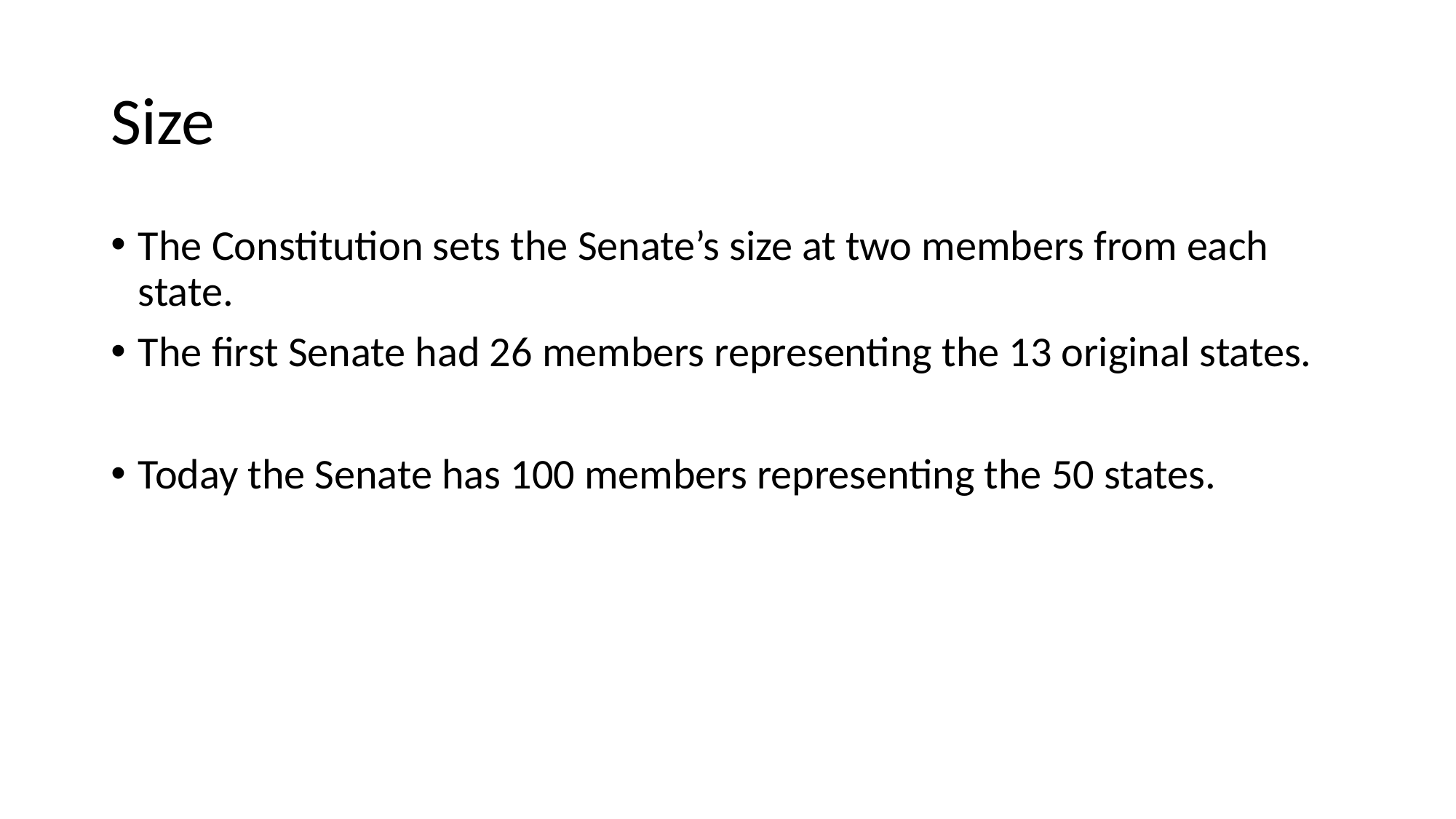

# Size
The Constitution sets the Senate’s size at two members from each state.
The first Senate had 26 members representing the 13 original states.

Today the Senate has 100 members representing the 50 states.